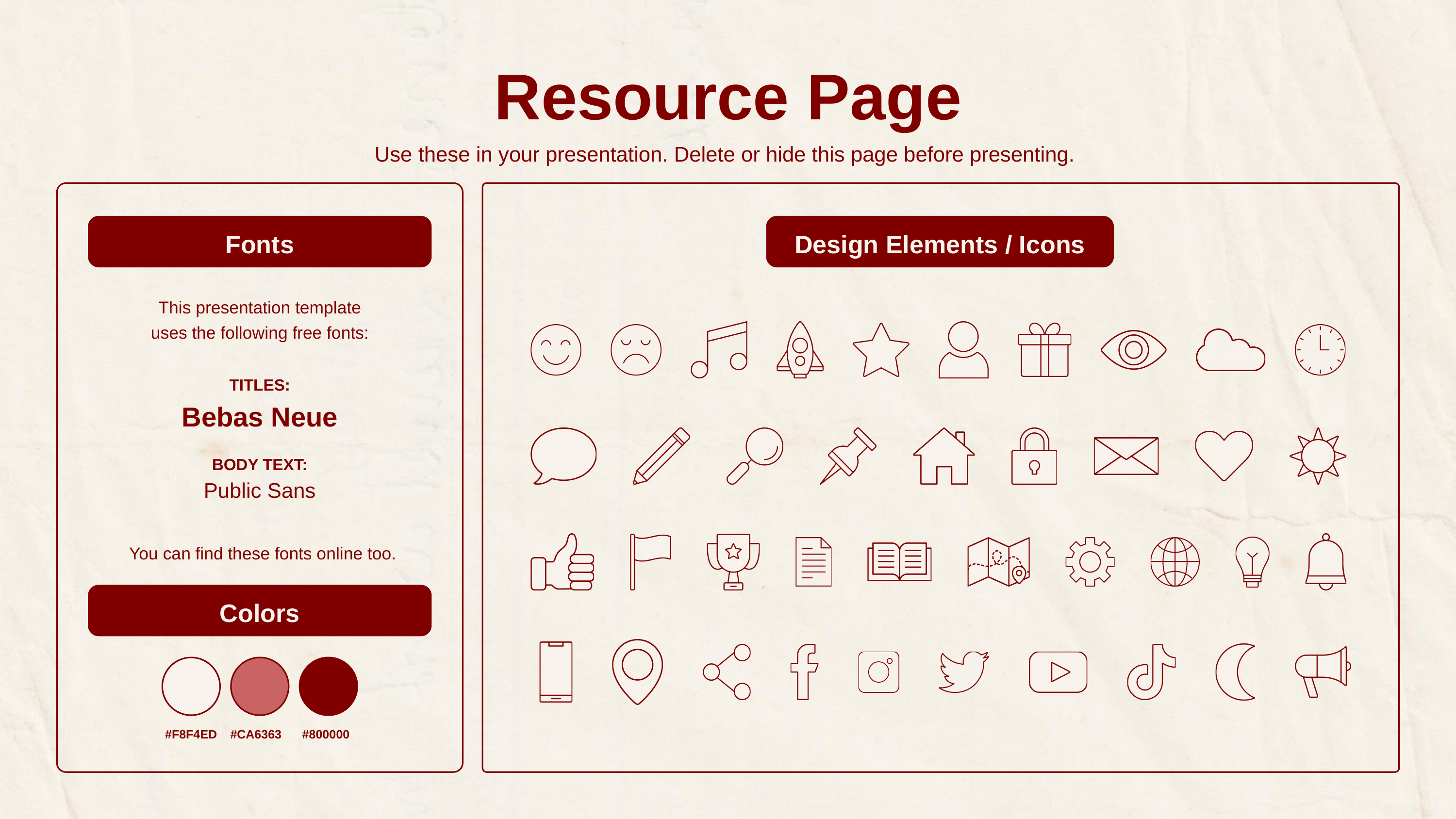

Resource Page
Use these in your presentation. Delete or hide this page before presenting.

Fonts

Design Elements / Icons
This presentation template
uses the following free fonts:

TITLES:
Bebas Neue

BODY TEXT:
Public Sans

You can find these fonts online too.

Colors

#F8F4ED
#CA6363
#800000